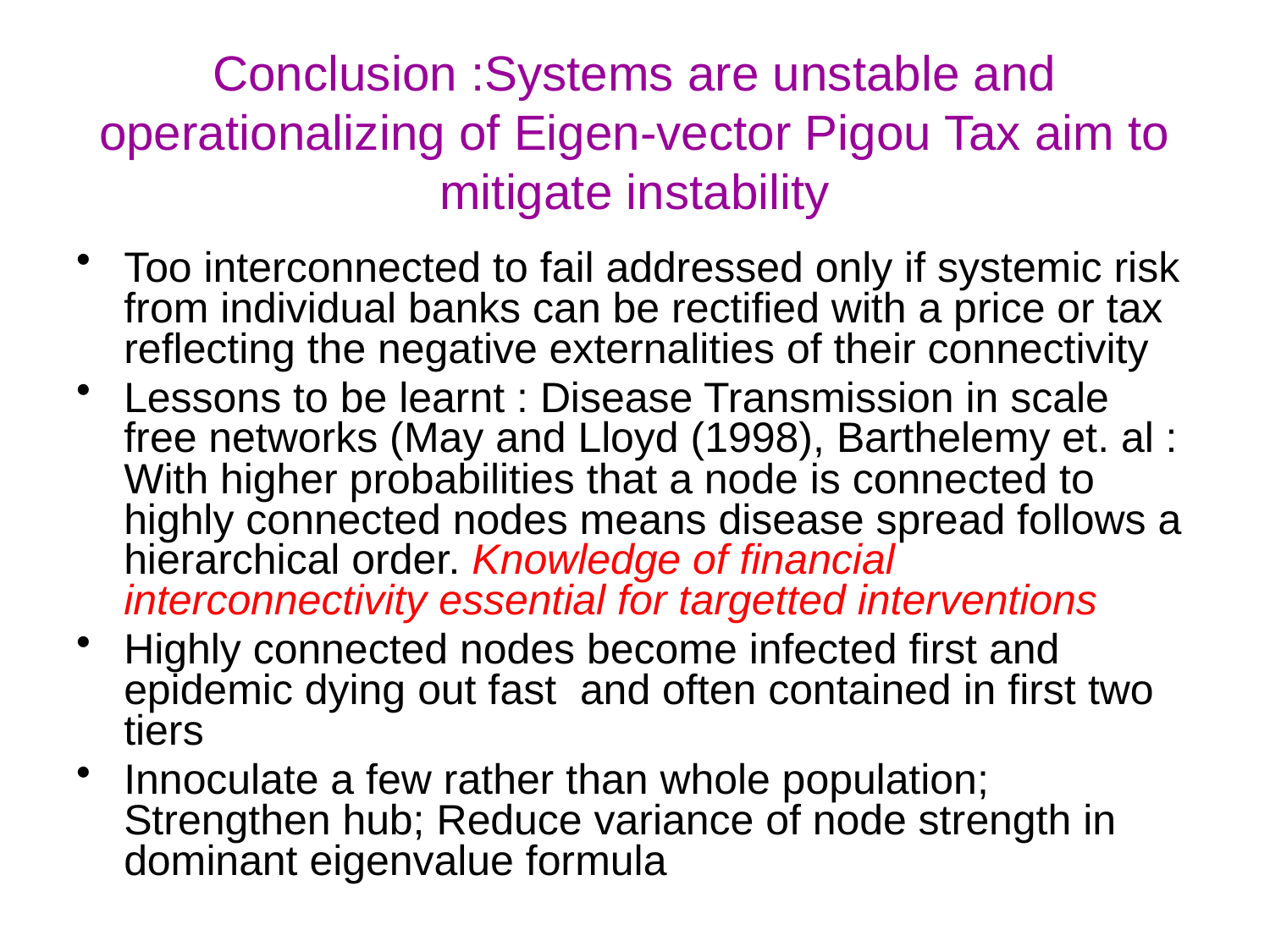

Conclusion :Systems are unstable and operationalizing of Eigen-vector Pigou Tax aim to mitigate instability
Too interconnected to fail addressed only if systemic risk from individual banks can be rectified with a price or tax reflecting the negative externalities of their connectivity
Lessons to be learnt : Disease Transmission in scale free networks (May and Lloyd (1998), Barthelemy et. al : With higher probabilities that a node is connected to highly connected nodes means disease spread follows a hierarchical order. Knowledge of financial interconnectivity essential for targetted interventions
Highly connected nodes become infected first and epidemic dying out fast  and often contained in first two tiers
Innoculate a few rather than whole population; Strengthen hub; Reduce variance of node strength in dominant eigenvalue formula